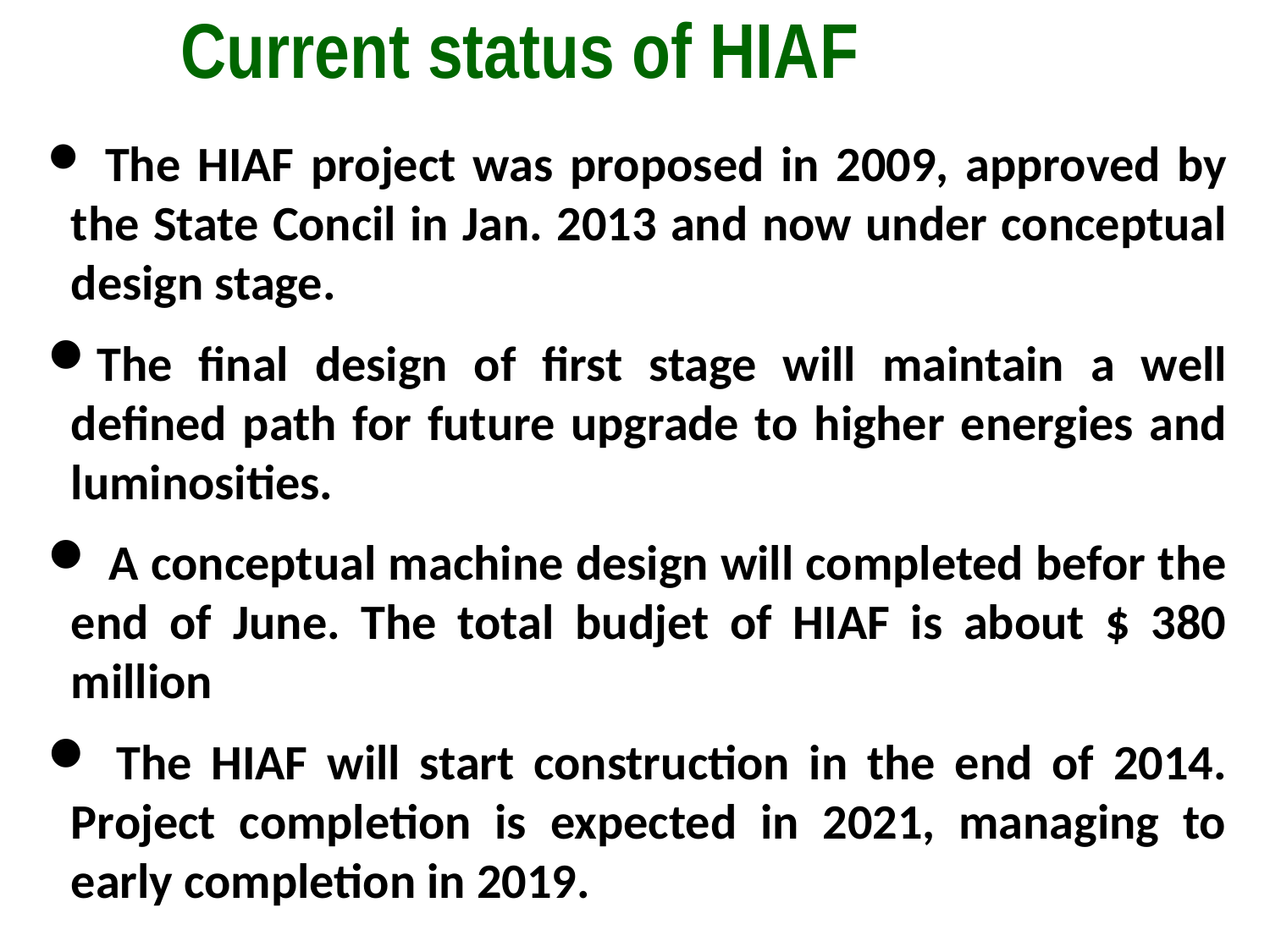

Current status of HIAF
 The HIAF project was proposed in 2009, approved by the State Concil in Jan. 2013 and now under conceptual design stage.
The final design of first stage will maintain a well defined path for future upgrade to higher energies and luminosities.
 A conceptual machine design will completed befor the end of June. The total budjet of HIAF is about $ 380 million
 The HIAF will start construction in the end of 2014. Project completion is expected in 2021, managing to early completion in 2019.